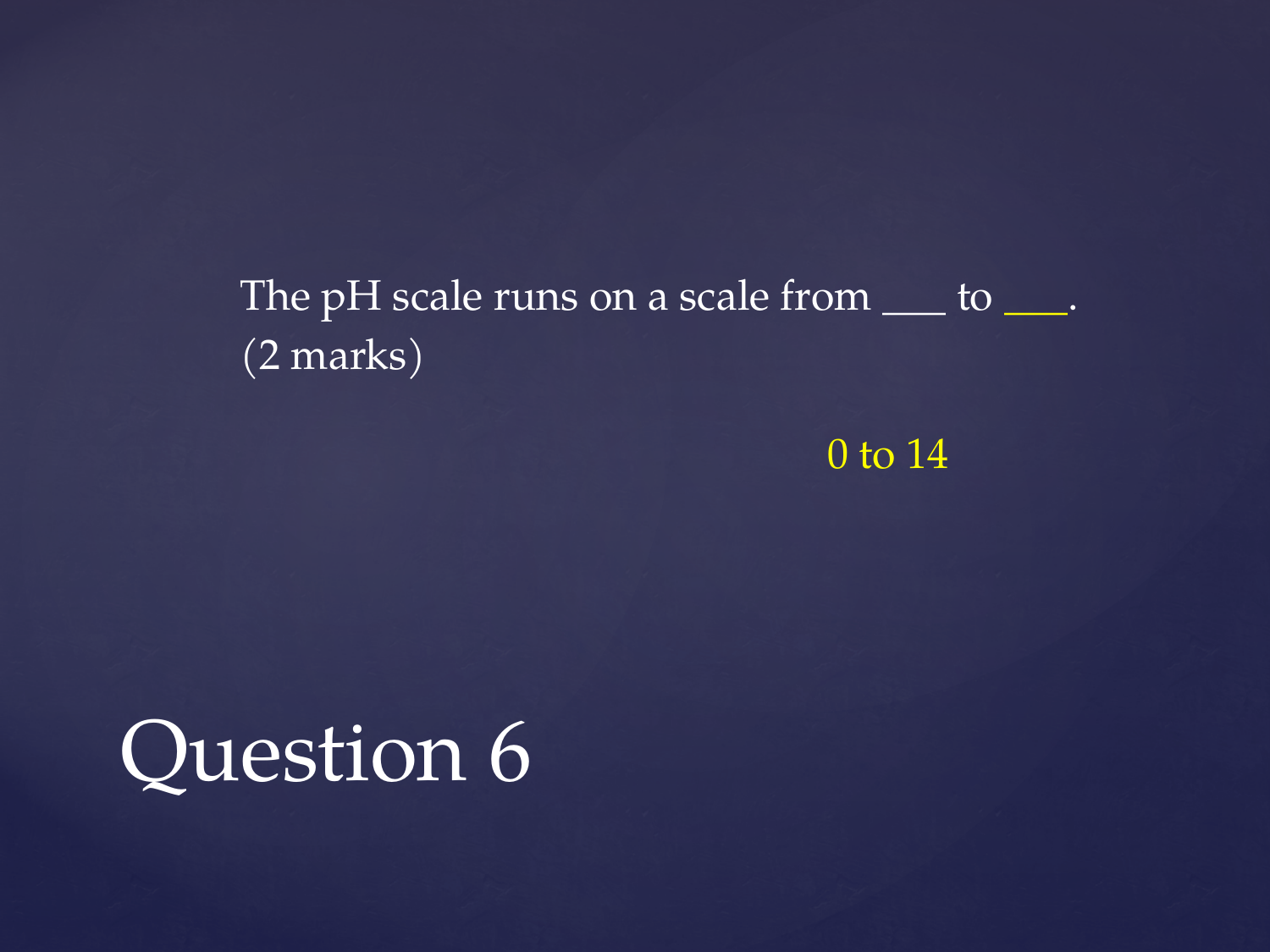

The pH scale runs on a scale from ___ to ___.
(2 marks)

0 to 14
# Question 6